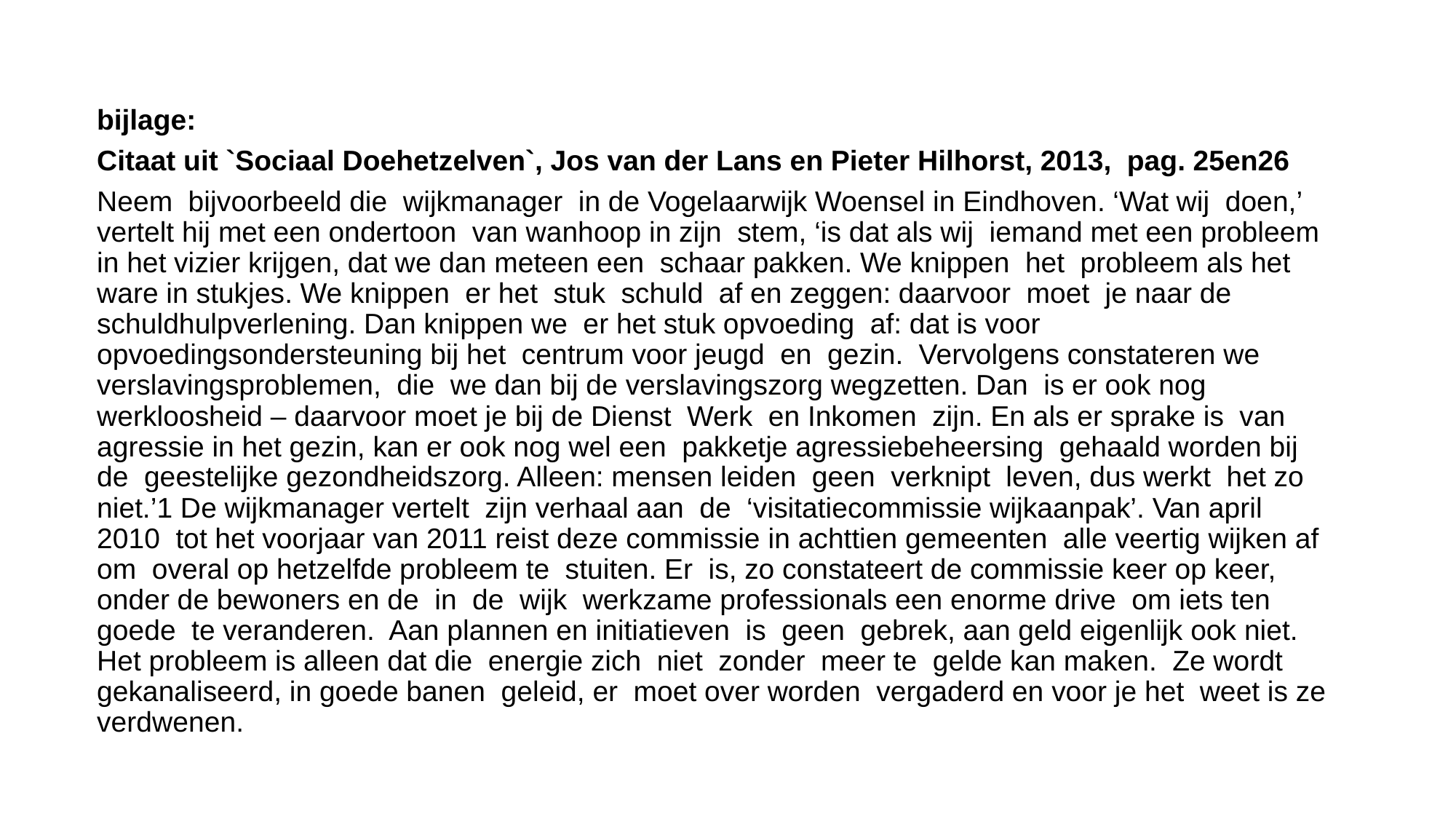

bijlage:
Citaat uit `Sociaal Doehetzelven`, Jos van der Lans en Pieter Hilhorst, 2013,  pag. 25en26
Neem  bijvoorbeeld die  wijkmanager  in de Vogelaarwijk Woensel in Eindhoven. ‘Wat wij  doen,’ vertelt hij met een ondertoon  van wanhoop in zijn  stem, ‘is dat als wij  iemand met een probleem  in het vizier krijgen, dat we dan meteen een  schaar pakken. We knippen  het  probleem als het ware in stukjes. We knippen  er het  stuk  schuld  af en zeggen: daarvoor  moet  je naar de schuldhulpverlening. Dan knippen we  er het stuk opvoeding  af: dat is voor  opvoedingsondersteuning bij het  centrum voor jeugd  en  gezin.  Vervolgens constateren we verslavingsproblemen,  die  we dan bij de verslavingszorg wegzetten. Dan  is er ook nog  werkloosheid – daarvoor moet je bij de Dienst  Werk  en Inkomen  zijn. En als er sprake is  van  agressie in het gezin, kan er ook nog wel een  pakketje agressiebeheersing  gehaald worden bij  de  geestelijke gezondheidszorg. Alleen: mensen leiden  geen  verknipt  leven, dus werkt  het zo niet.’1 De wijkmanager vertelt  zijn verhaal aan  de  ‘visitatiecommissie wijkaanpak’. Van april 2010  tot het voorjaar van 2011 reist deze commissie in achttien gemeenten  alle veertig wijken af om  overal op hetzelfde probleem te  stuiten. Er  is, zo constateert de commissie keer op keer, onder de bewoners en de  in  de  wijk  werkzame professionals een enorme drive  om iets ten goede  te veranderen.  Aan plannen en initiatieven  is  geen  gebrek, aan geld eigenlijk ook niet. Het probleem is alleen dat die  energie zich  niet  zonder  meer te  gelde kan maken.  Ze wordt gekanaliseerd, in goede banen  geleid, er  moet over worden  vergaderd en voor je het  weet is ze verdwenen.